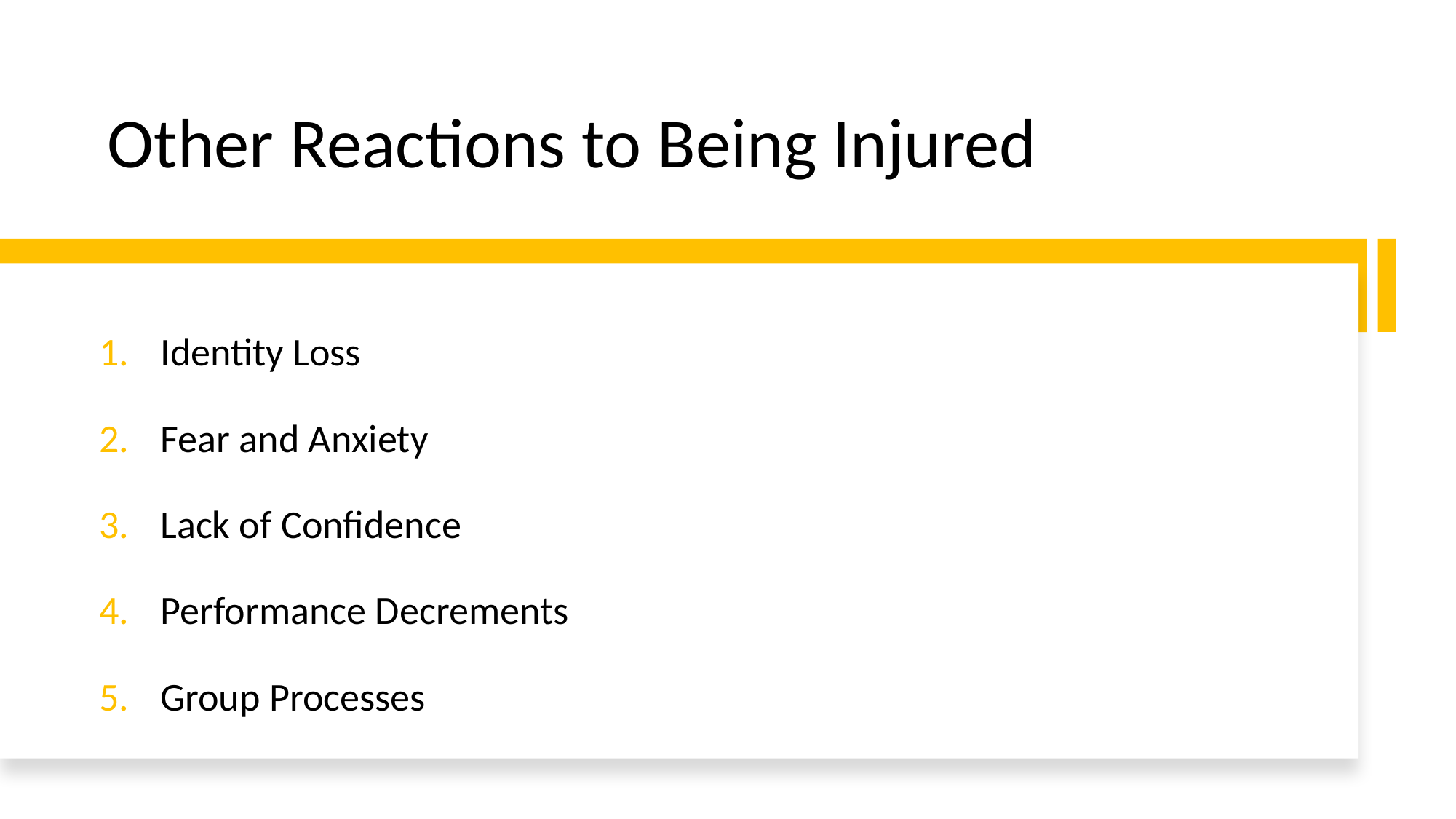

# Other Reactions to Being Injured

Identity Loss
Fear and Anxiety
Lack of Confidence
Performance Decrements
Group Processes